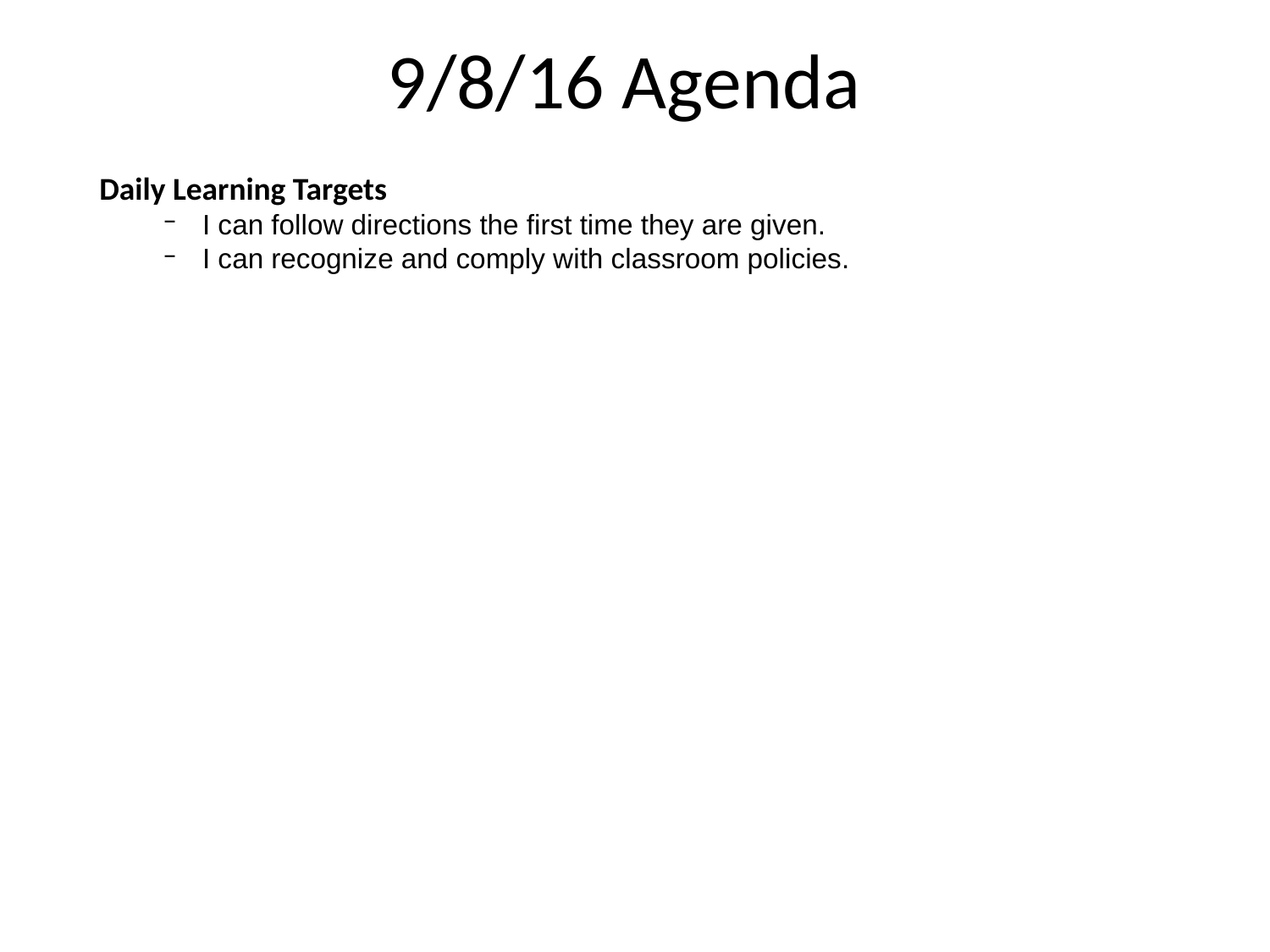

9/8/16 Agenda
Daily Learning Targets
I can follow directions the first time they are given.
I can recognize and comply with classroom policies.